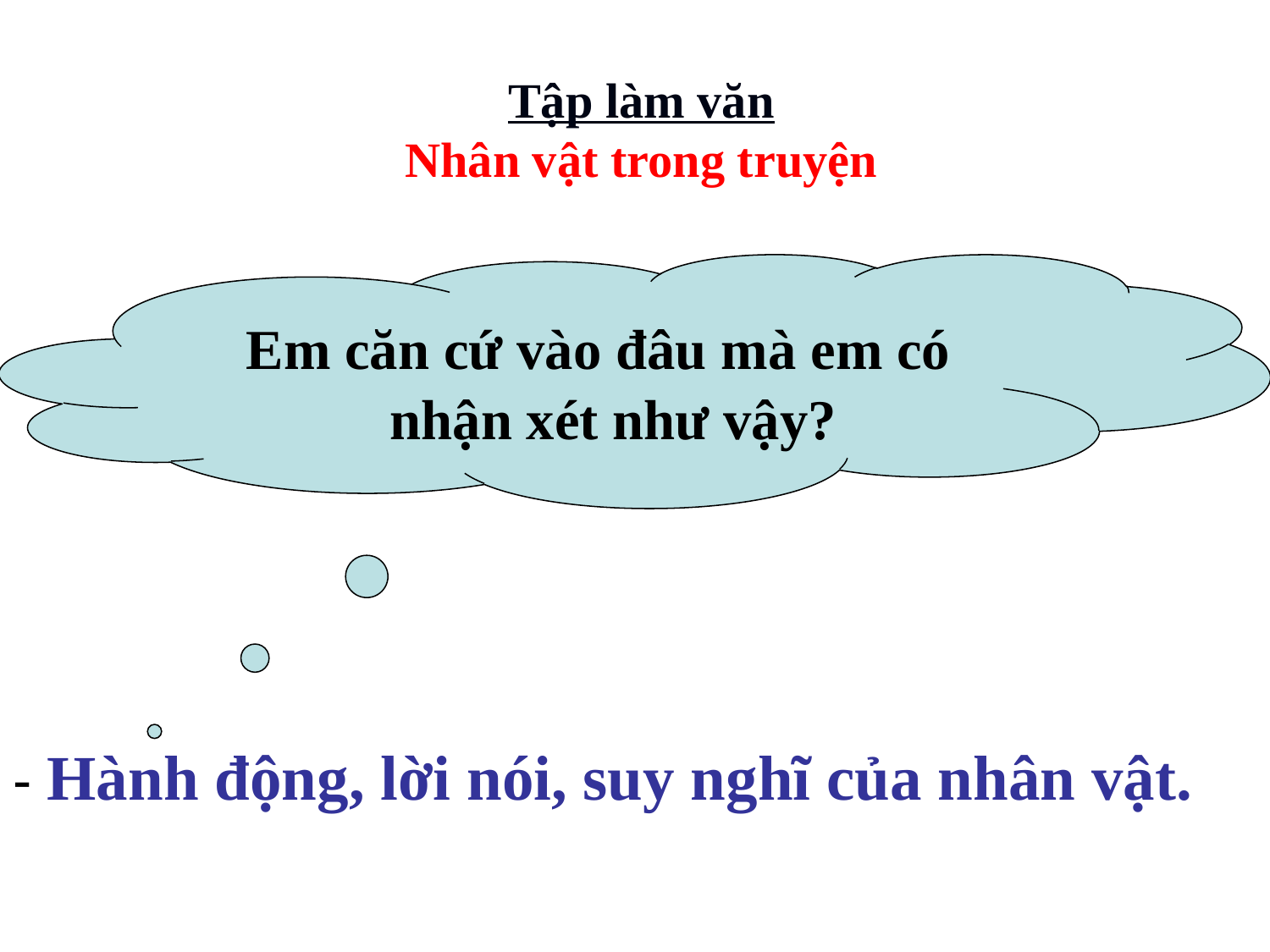

Tập làm văn
Nhân vật trong truyện
 Em căn cứ vào đâu mà em có nhận xét như vậy?
- Hành động, lời nói, suy nghĩ của nhân vật.